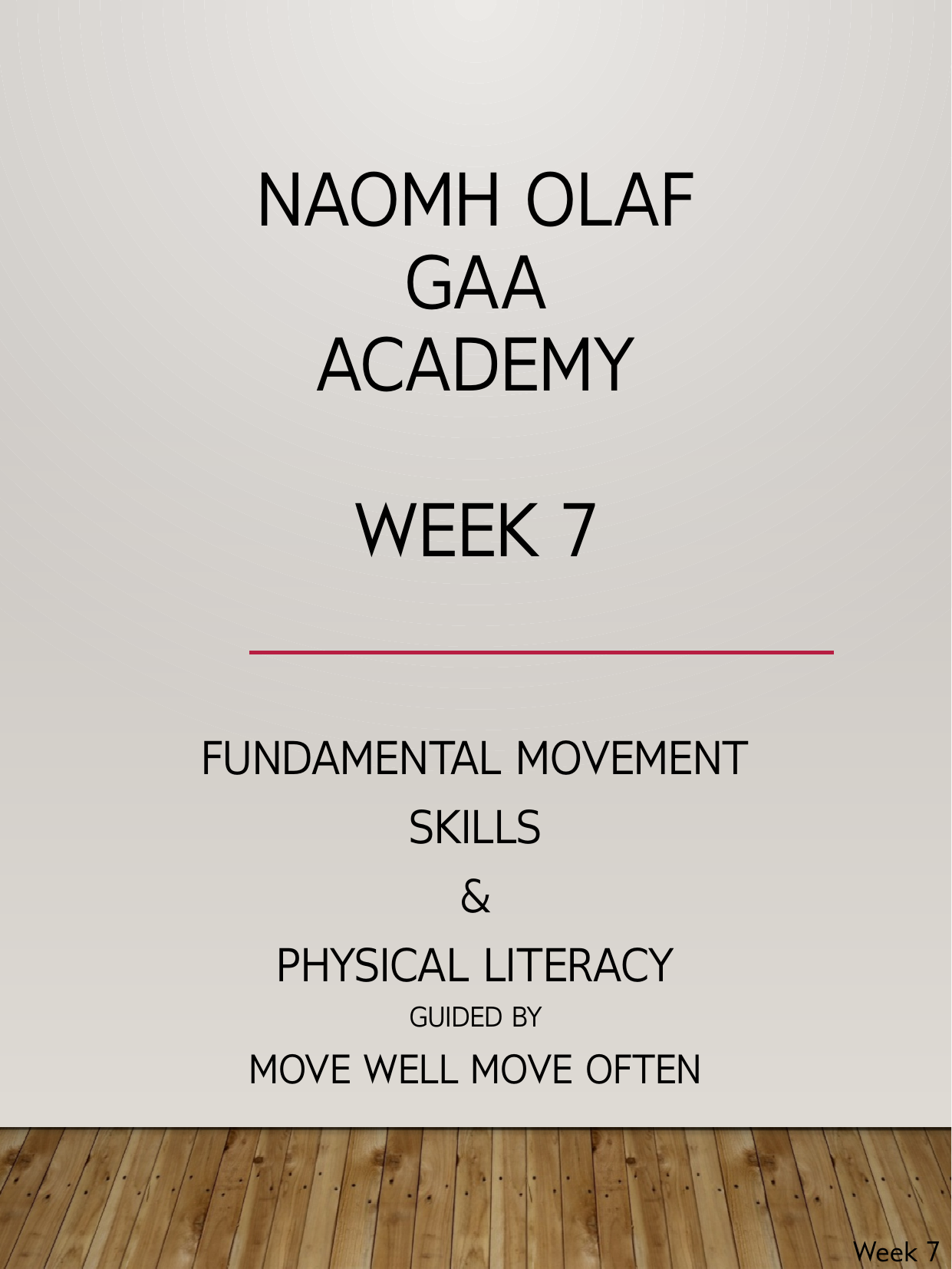

# Naomh Olaf GAA Academy

Week 7
Fundamental Movement Skills
&
Physical Literacy
Guided by
Move Well Move Often
Week 7